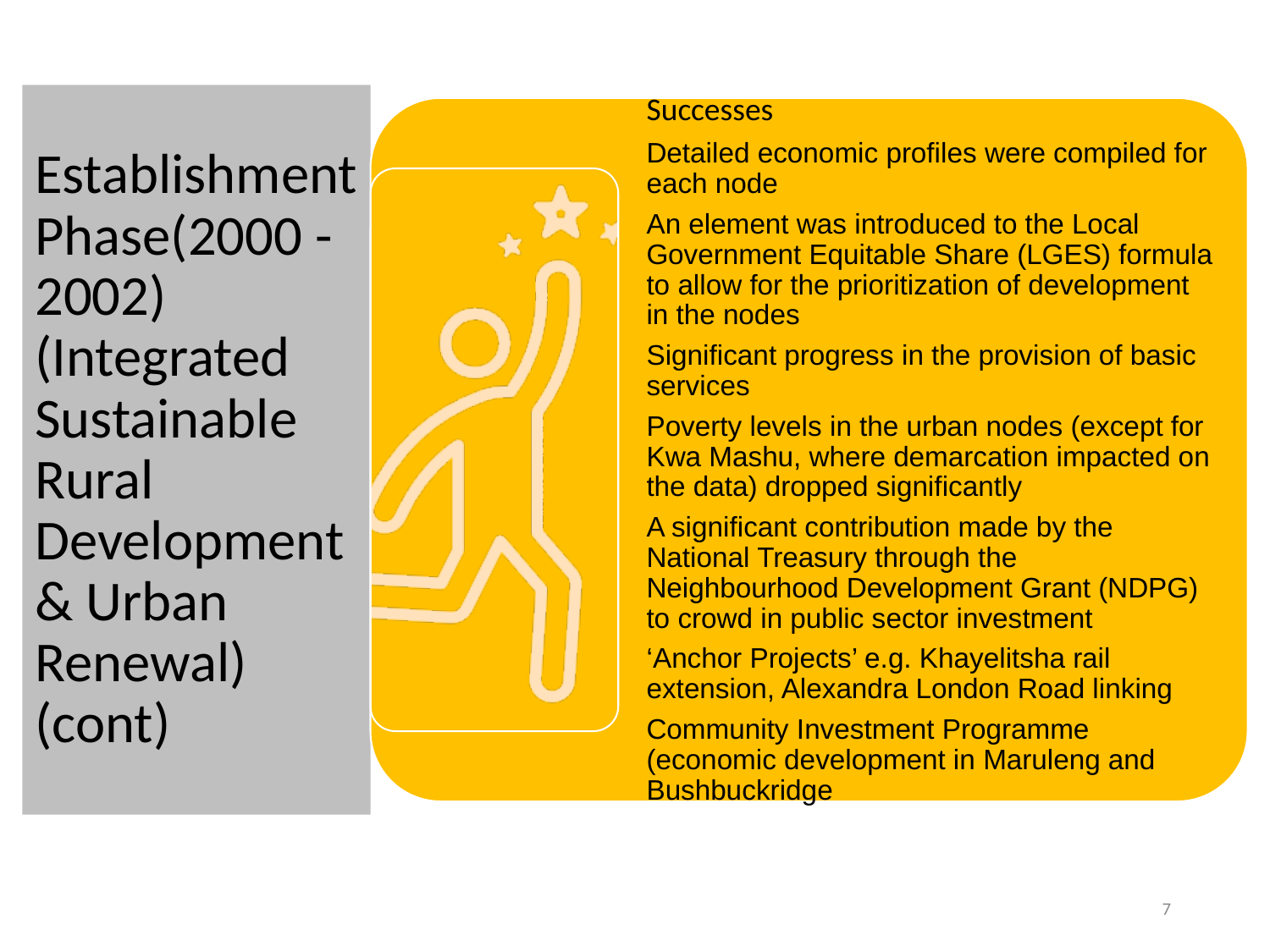

# Establishment Phase(2000 - 2002) (Integrated Sustainable Rural Development & Urban Renewal) (cont)
Successes
Detailed economic profiles were compiled for each node
An element was introduced to the Local Government Equitable Share (LGES) formula to allow for the prioritization of development in the nodes
Significant progress in the provision of basic services
Poverty levels in the urban nodes (except for Kwa Mashu, where demarcation impacted on the data) dropped significantly
A significant contribution made by the National Treasury through the Neighbourhood Development Grant (NDPG) to crowd in public sector investment
‘Anchor Projects’ e.g. Khayelitsha rail extension, Alexandra London Road linking
Community Investment Programme (economic development in Maruleng and Bushbuckridge
7